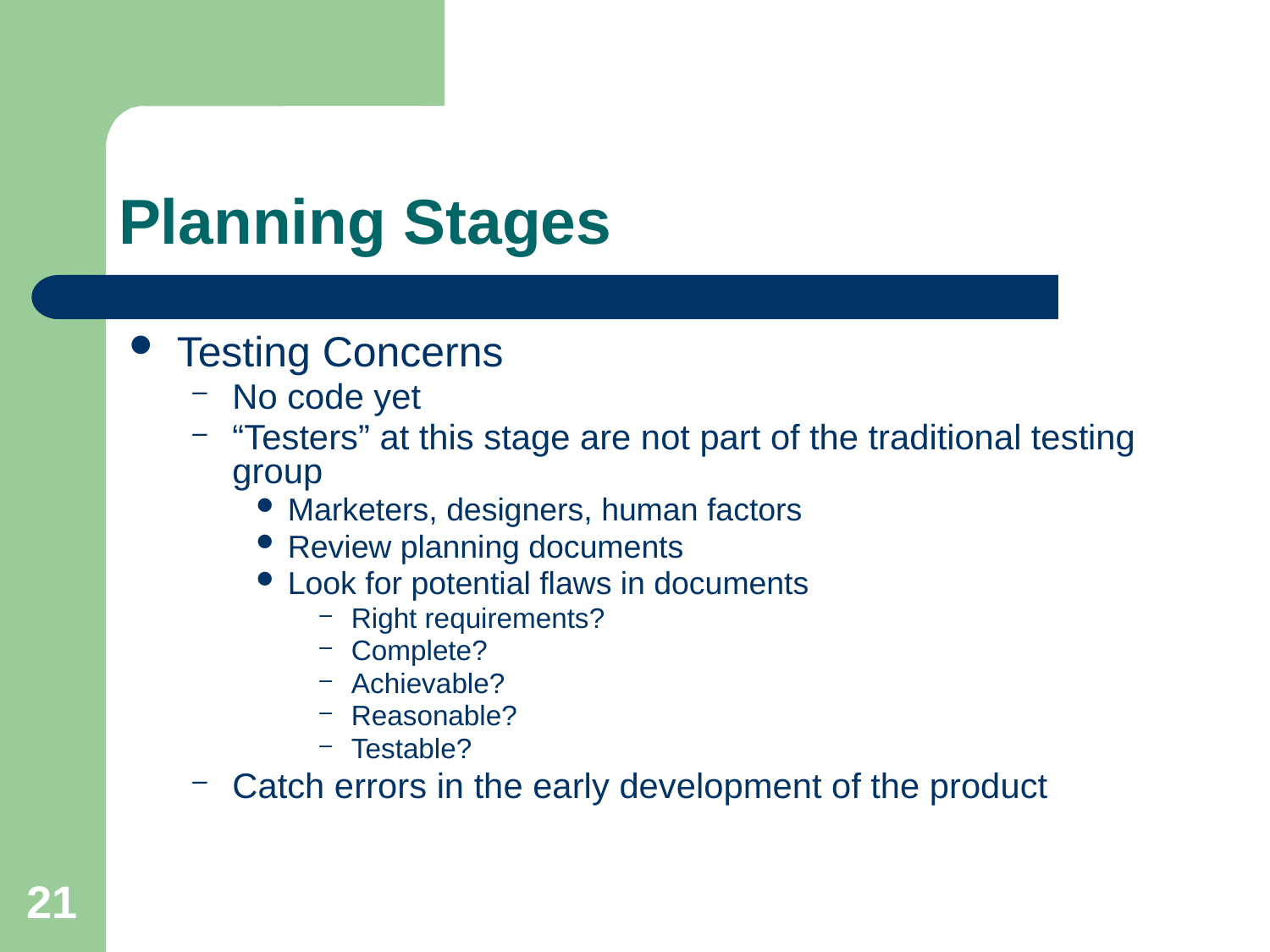

# Planning Stages
Testing Concerns
No code yet
“Testers” at this stage are not part of the traditional testing group
Marketers, designers, human factors
Review planning documents
Look for potential flaws in documents
Right requirements?
Complete?
Achievable?
Reasonable?
Testable?
Catch errors in the early development of the product
21